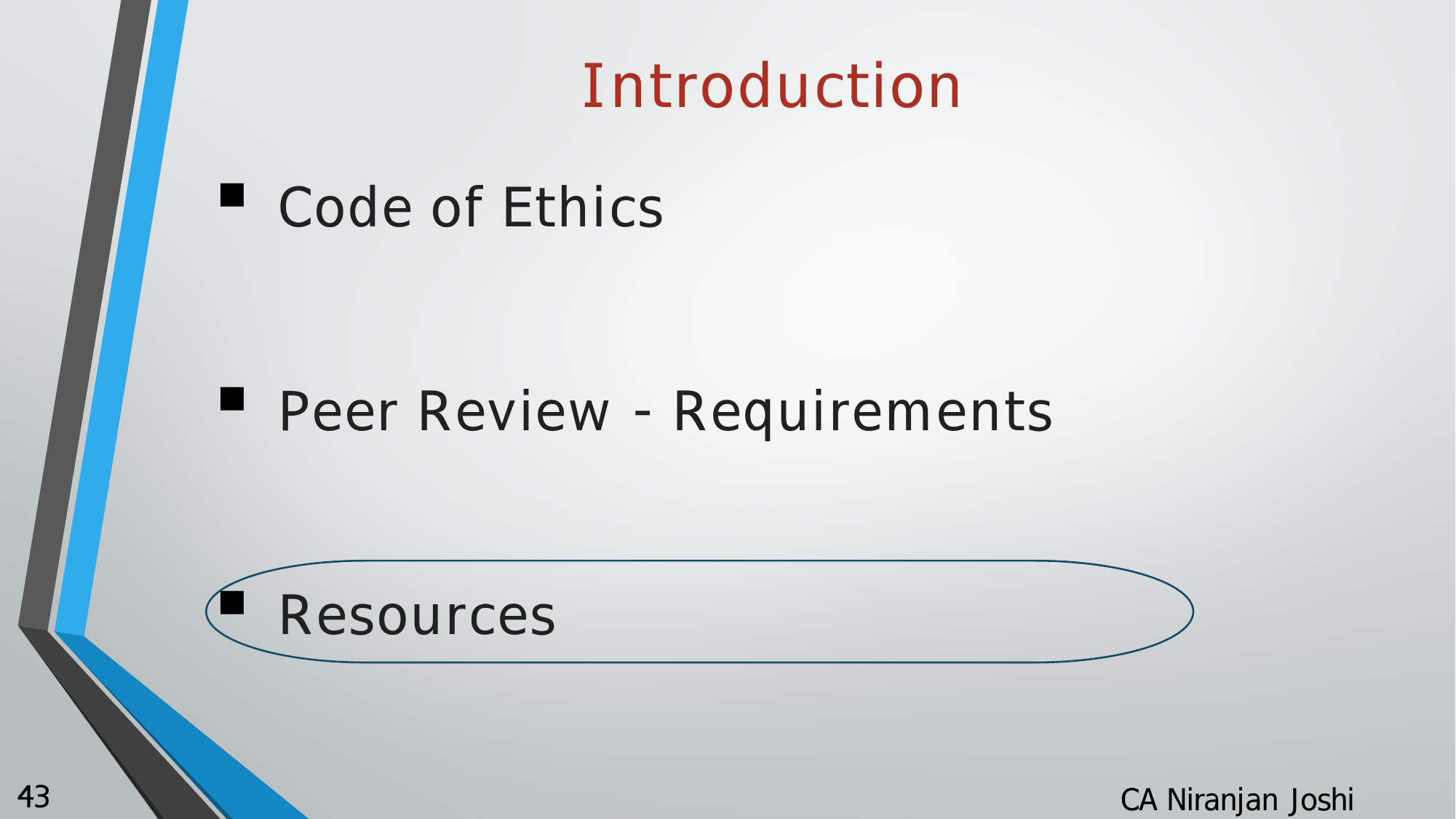

# Introduction
Code of Ethics

Peer Review - Requirements

Resources

43
CA Niranjan Joshi